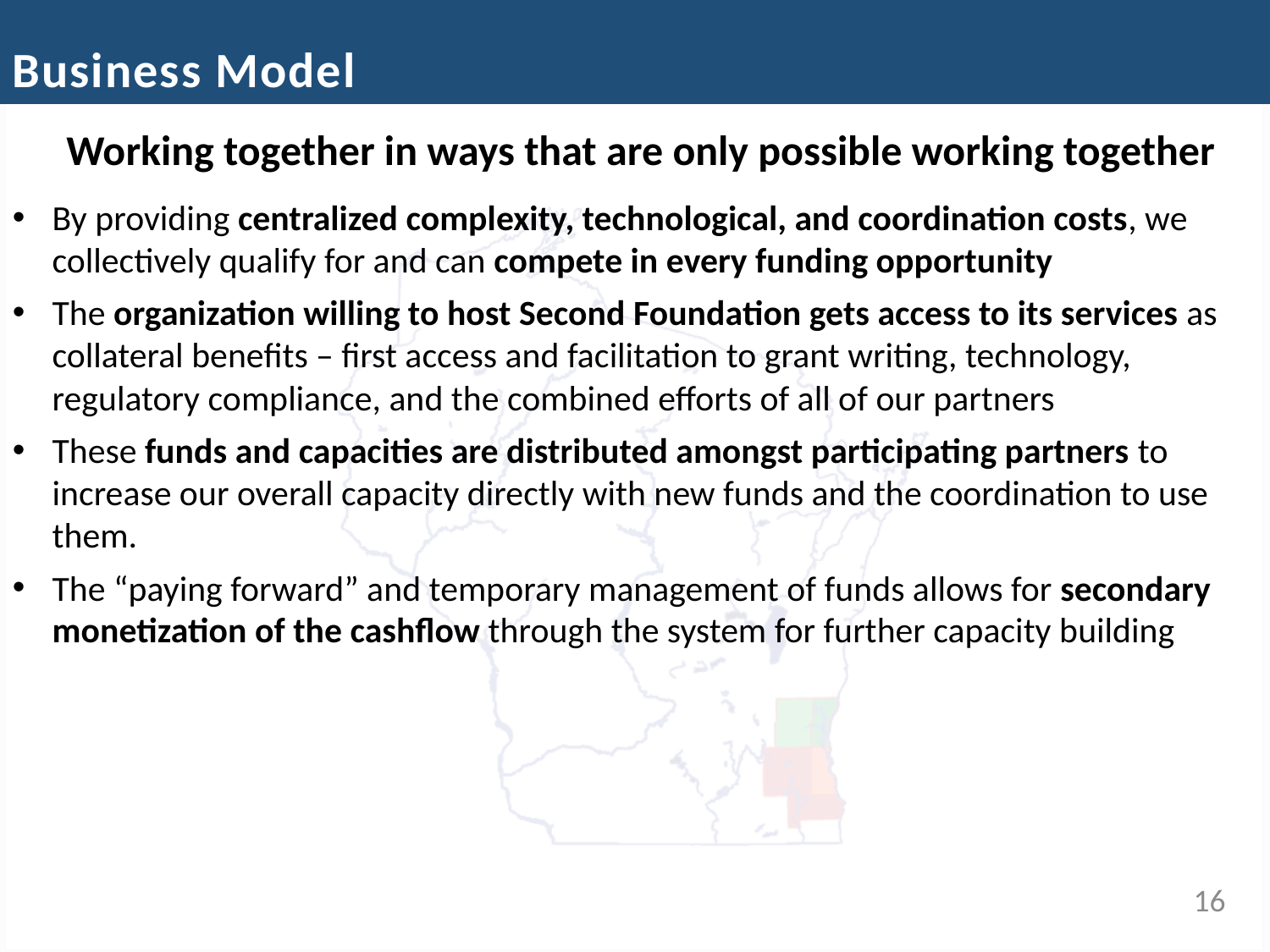

Business Model
Working together in ways that are only possible working together
By providing centralized complexity, technological, and coordination costs, we collectively qualify for and can compete in every funding opportunity
The organization willing to host Second Foundation gets access to its services as collateral benefits – first access and facilitation to grant writing, technology, regulatory compliance, and the combined efforts of all of our partners
These funds and capacities are distributed amongst participating partners to increase our overall capacity directly with new funds and the coordination to use them.
The “paying forward” and temporary management of funds allows for secondary monetization of the cashflow through the system for further capacity building
16